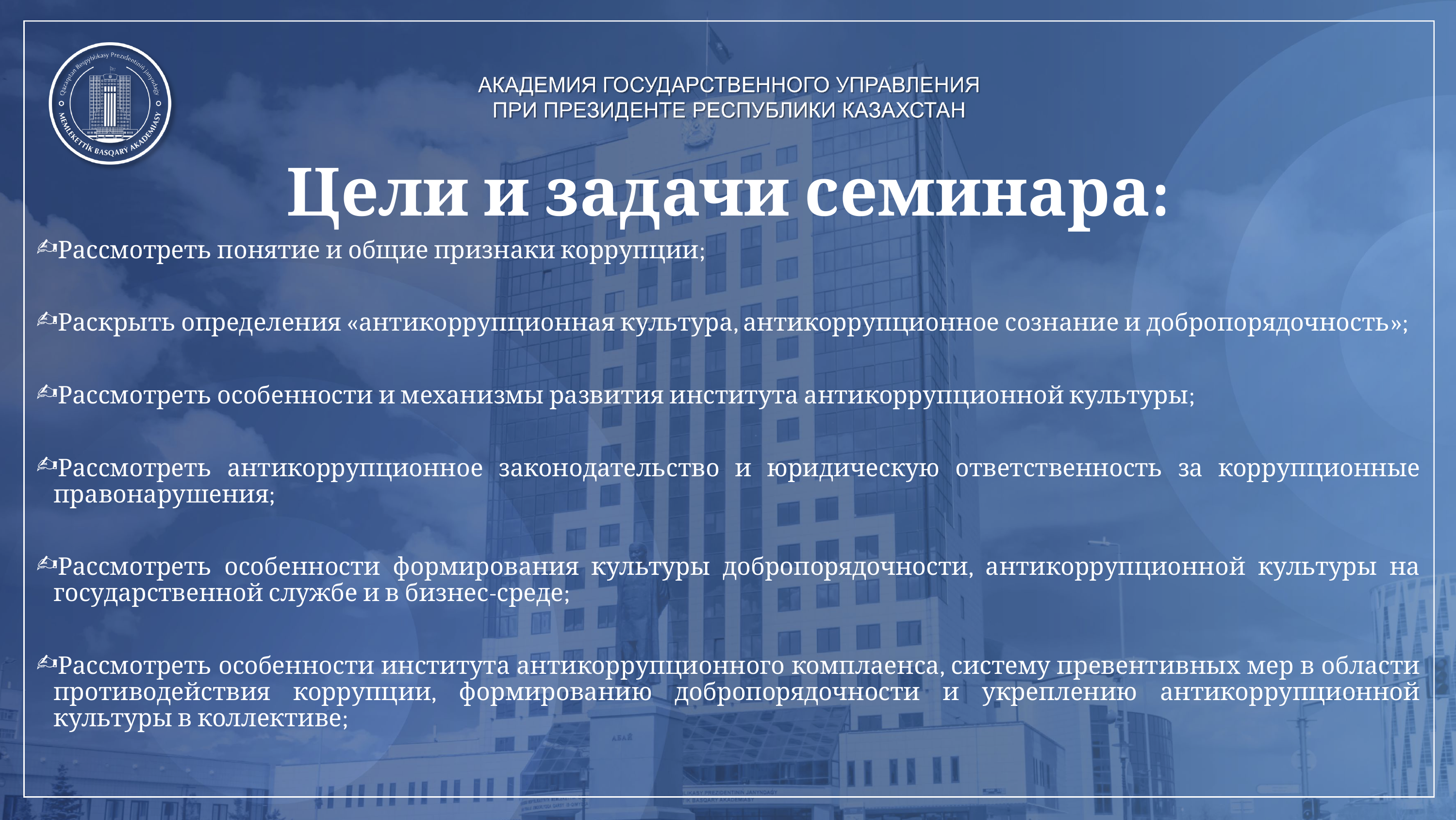

Цели и задачи семинара:
Рассмотреть понятие и общие признаки коррупции;

Раскрыть определения «антикоррупционная культура, антикоррупционное сознание и добропорядочность»;

Рассмотреть особенности и механизмы развития института антикоррупционной культуры;

Рассмотреть антикоррупционное законодательство и юридическую ответственность за коррупционные правонарушения;

Рассмотреть особенности формирования культуры добропорядочности, антикоррупционной культуры на государственной службе и в бизнес-среде;

Рассмотреть особенности института антикоррупционного комплаенса, систему превентивных мер в области противодействия коррупции, формированию добропорядочности и укреплению антикоррупционной культуры в коллективе;